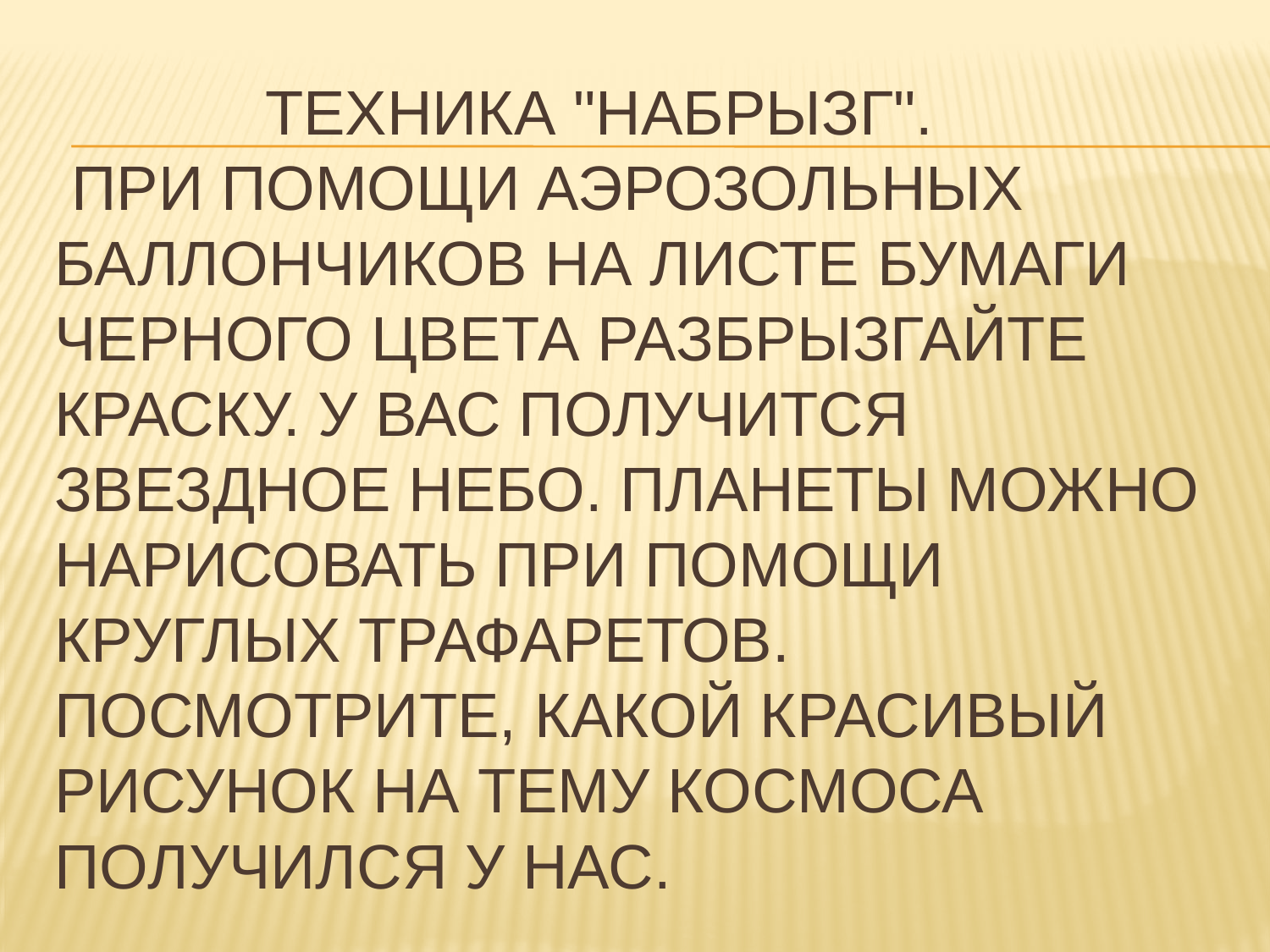

# техника "набрызг". При помощи аэрозольных баллончиков на листе бумаги черного цвета разбрызгайте  краску. У вас получится звездное небо. Планеты можно нарисовать при помощи круглых трафаретов. Посмотрите, какой красивый рисунок на тему космоса получился у нас.